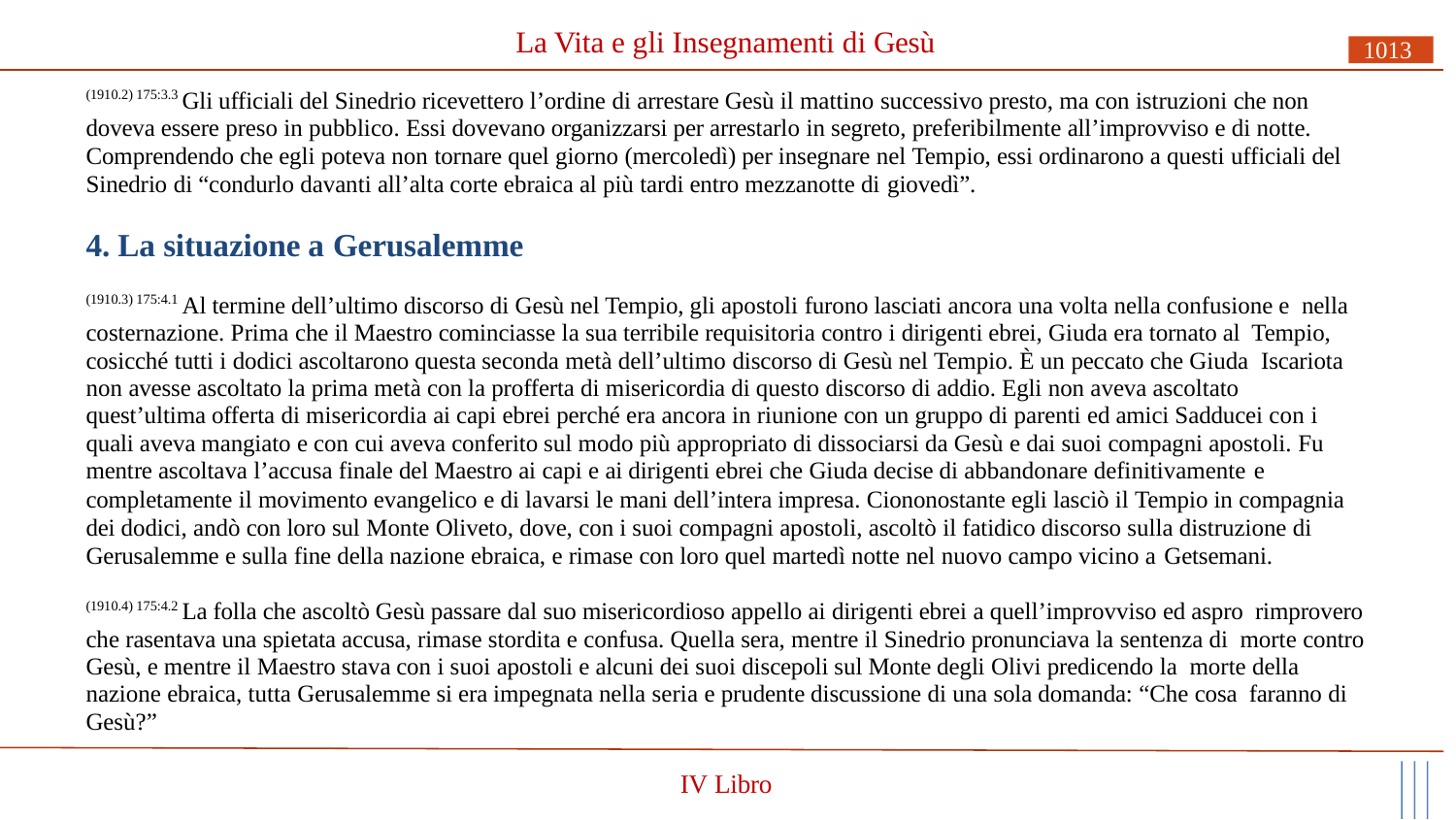

# La Vita e gli Insegnamenti di Gesù
1013

(1910.2) 175:3.3 Gli ufficiali del Sinedrio ricevettero l’ordine di arrestare Gesù il mattino successivo presto, ma con istruzioni che non  doveva essere preso in pubblico. Essi dovevano organizzarsi per arrestarlo in segreto, preferibilmente all’improvviso e di notte.  Comprendendo che egli poteva non tornare quel giorno (mercoledì) per insegnare nel Tempio, essi ordinarono a questi ufficiali del  Sinedrio di “condurlo davanti all’alta corte ebraica al più tardi entro mezzanotte di giovedì”.

4. La situazione a Gerusalemme
(1910.3) 175:4.1 Al termine dell’ultimo discorso di Gesù nel Tempio, gli apostoli furono lasciati ancora una volta nella confusione e  nella costernazione. Prima che il Maestro cominciasse la sua terribile requisitoria contro i dirigenti ebrei, Giuda era tornato al  Tempio, cosicché tutti i dodici ascoltarono questa seconda metà dell’ultimo discorso di Gesù nel Tempio. È un peccato che Giuda  Iscariota non avesse ascoltato la prima metà con la profferta di misericordia di questo discorso di addio. Egli non aveva ascoltato  quest’ultima offerta di misericordia ai capi ebrei perché era ancora in riunione con un gruppo di parenti ed amici Sadducei con i  quali aveva mangiato e con cui aveva conferito sul modo più appropriato di dissociarsi da Gesù e dai suoi compagni apostoli. Fu  mentre ascoltava l’accusa finale del Maestro ai capi e ai dirigenti ebrei che Giuda decise di abbandonare definitivamente e
completamente il movimento evangelico e di lavarsi le mani dell’intera impresa. Ciononostante egli lasciò il Tempio in compagnia  dei dodici, andò con loro sul Monte Oliveto, dove, con i suoi compagni apostoli, ascoltò il fatidico discorso sulla distruzione di  Gerusalemme e sulla fine della nazione ebraica, e rimase con loro quel martedì notte nel nuovo campo vicino a Getsemani.

(1910.4) 175:4.2 La folla che ascoltò Gesù passare dal suo misericordioso appello ai dirigenti ebrei a quell’improvviso ed aspro  rimprovero che rasentava una spietata accusa, rimase stordita e confusa. Quella sera, mentre il Sinedrio pronunciava la sentenza di  morte contro Gesù, e mentre il Maestro stava con i suoi apostoli e alcuni dei suoi discepoli sul Monte degli Olivi predicendo la  morte della nazione ebraica, tutta Gerusalemme si era impegnata nella seria e prudente discussione di una sola domanda: “Che cosa  faranno di Gesù?”

IV Libro